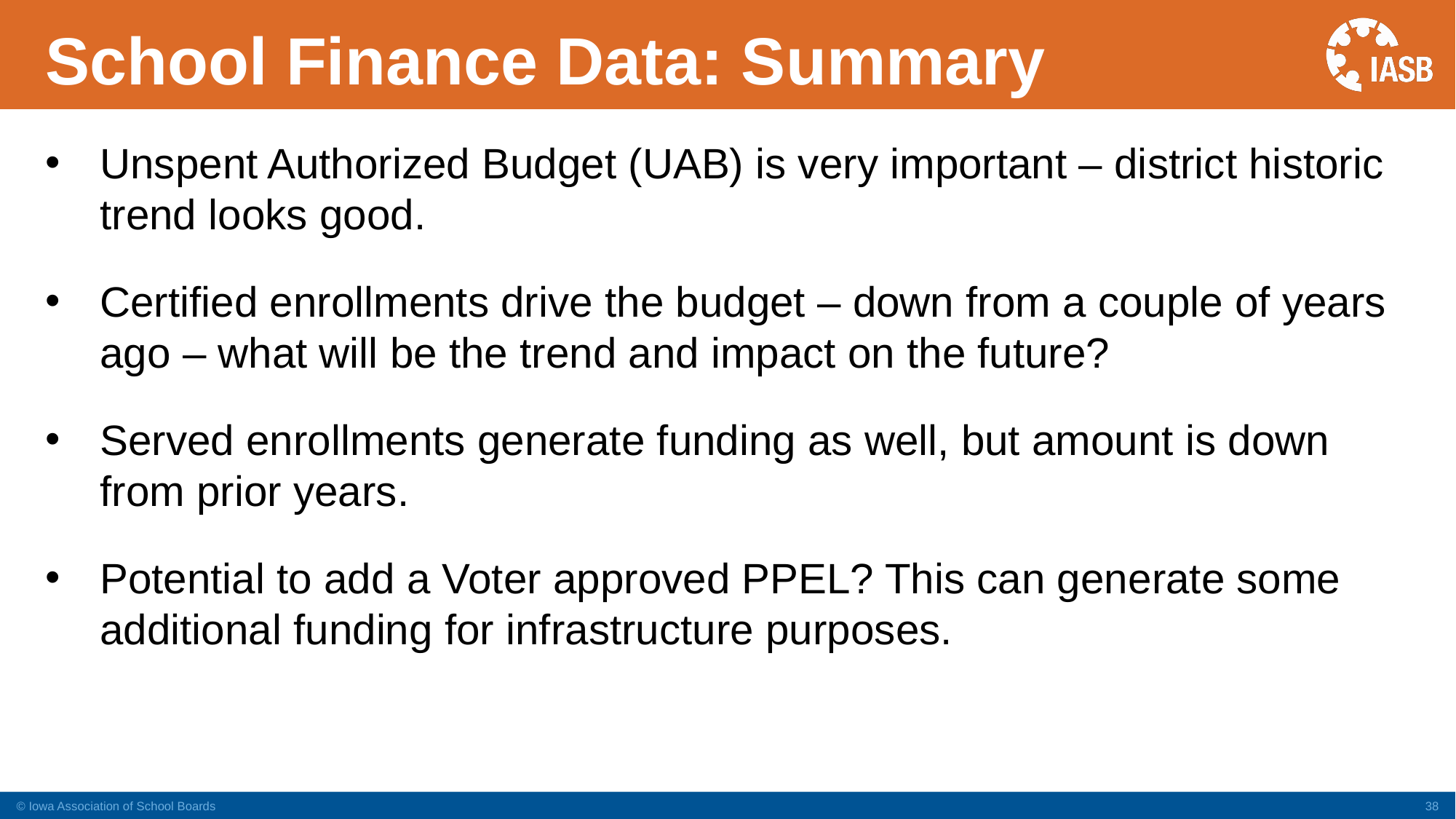

School Finance Data: Summary
Unspent Authorized Budget (UAB) is very important – district historic trend looks good.
Certified enrollments drive the budget – down from a couple of years ago – what will be the trend and impact on the future?
Served enrollments generate funding as well, but amount is down from prior years.
Potential to add a Voter approved PPEL? This can generate some additional funding for infrastructure purposes.